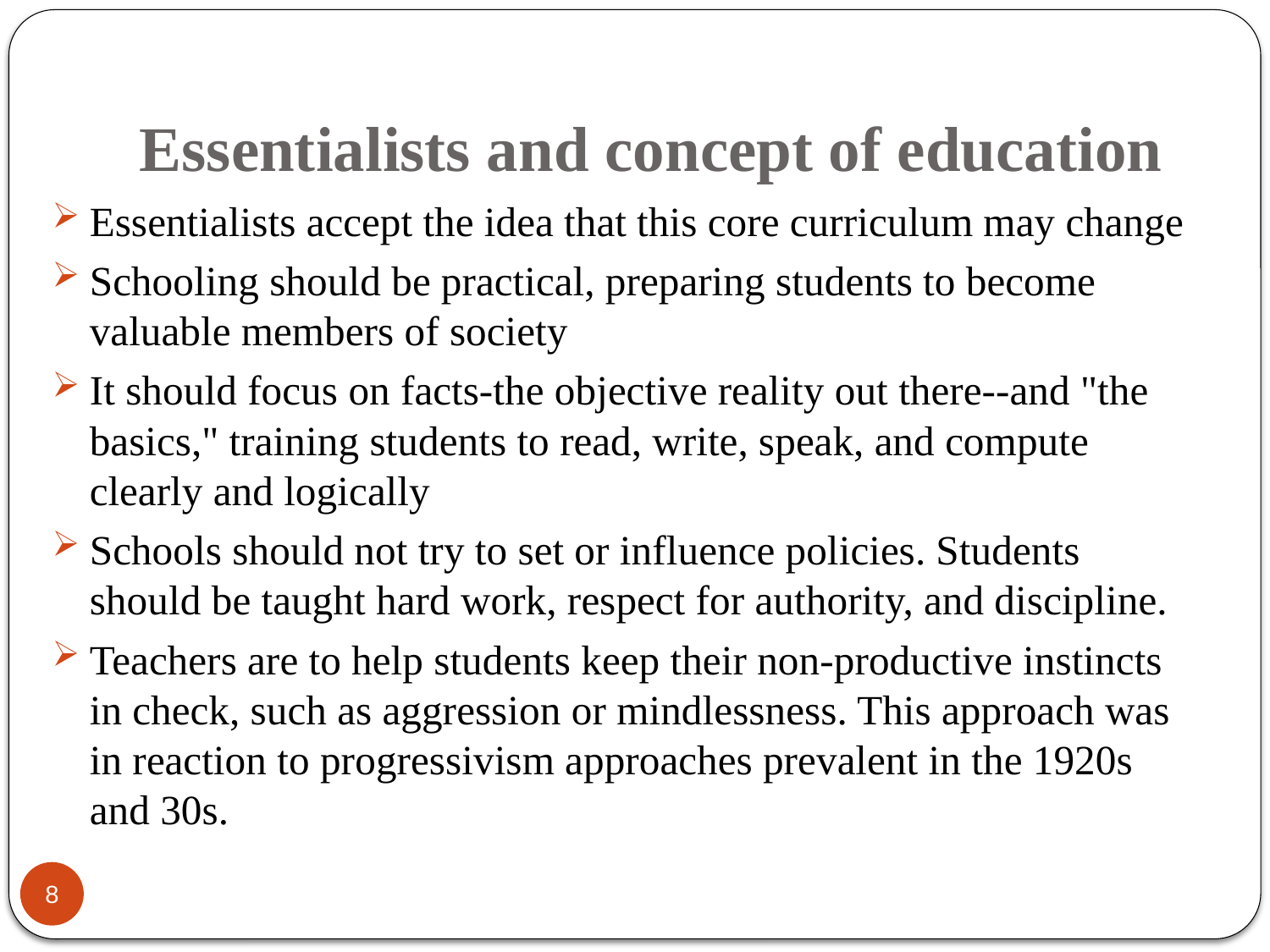

# Essentialists and concept of education
Essentialists accept the idea that this core curriculum may change
Schooling should be practical, preparing students to become valuable members of society
It should focus on facts-the objective reality out there--and "the basics," training students to read, write, speak, and compute clearly and logically
Schools should not try to set or influence policies. Students should be taught hard work, respect for authority, and discipline.
Teachers are to help students keep their non-productive instincts in check, such as aggression or mindlessness. This approach was in reaction to progressivism approaches prevalent in the 1920s and 30s.
8